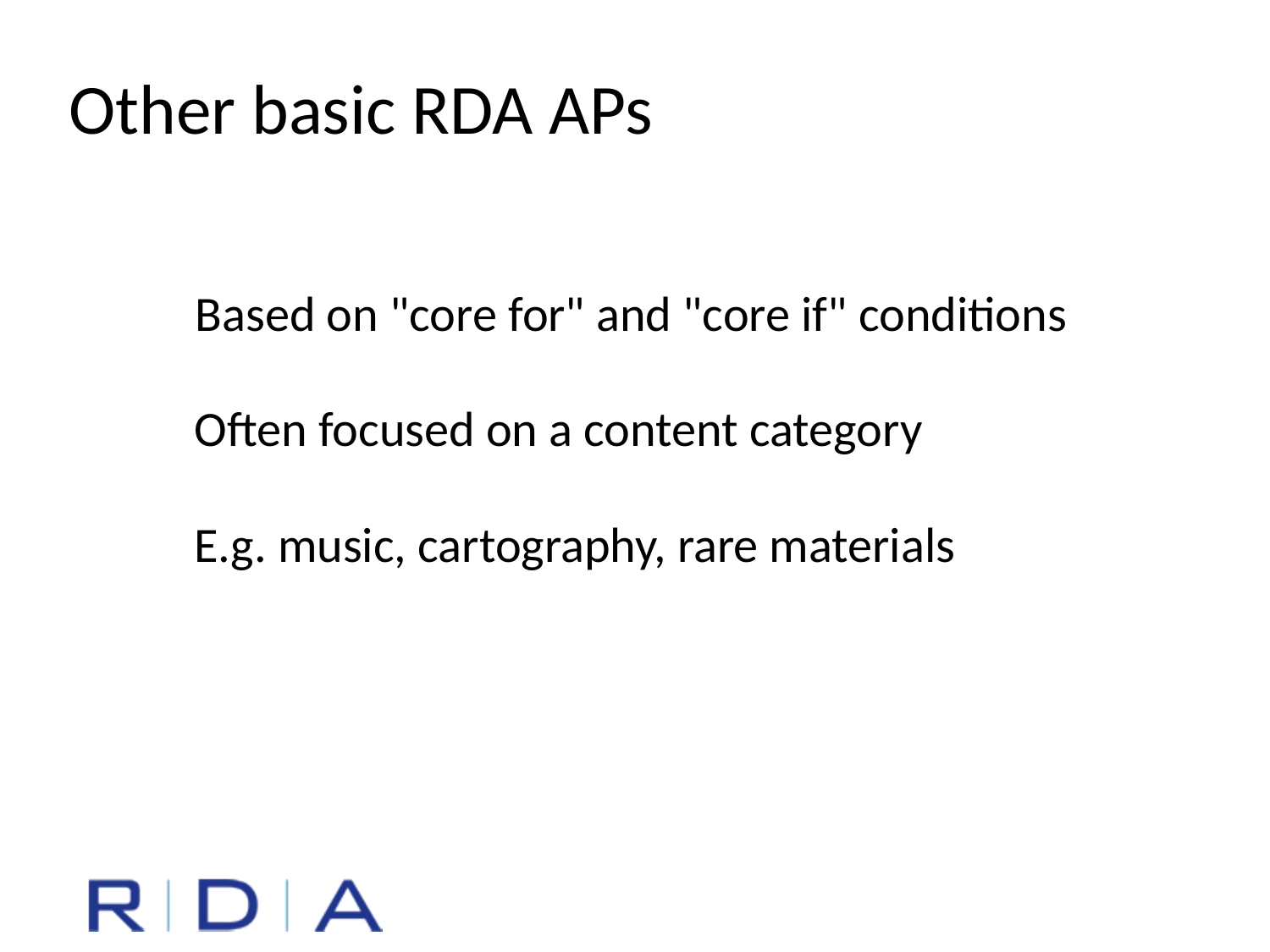

Other basic RDA APs
Based on "core for" and "core if" conditions
Often focused on a content category
E.g. music, cartography, rare materials